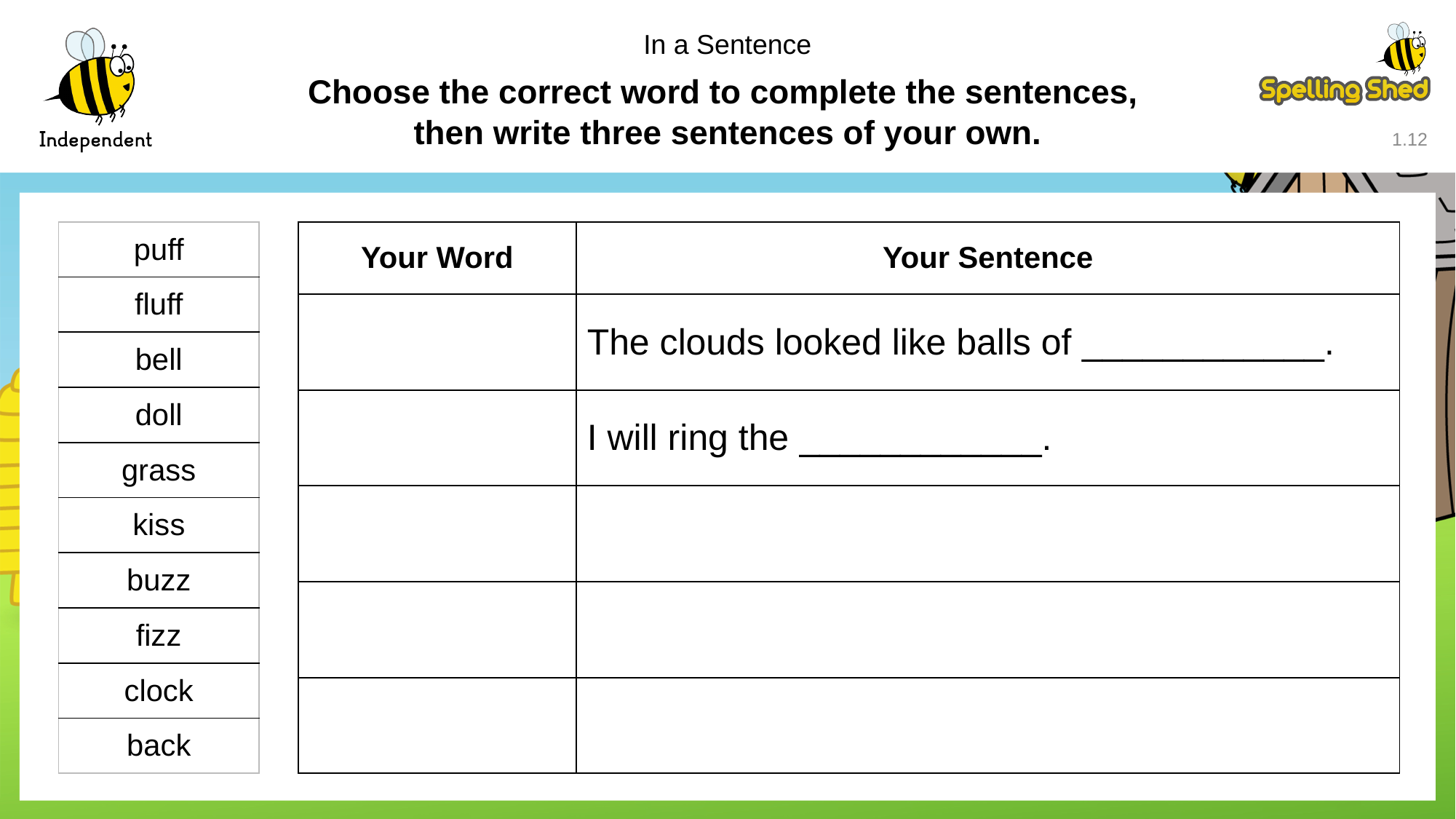

In a Sentence
Choose the correct word to complete the sentences,
then write three sentences of your own.
1.12
| Your Word | Your Sentence |
| --- | --- |
|  | The clouds looked like balls of \_\_\_\_\_\_\_\_\_\_\_\_. |
|  | I will ring the \_\_\_\_\_\_\_\_\_\_\_\_. |
|  |  |
|  |  |
|  |  |
| puff |
| --- |
| fluff |
| bell |
| doll |
| grass |
| kiss |
| buzz |
| fizz |
| clock |
| back |